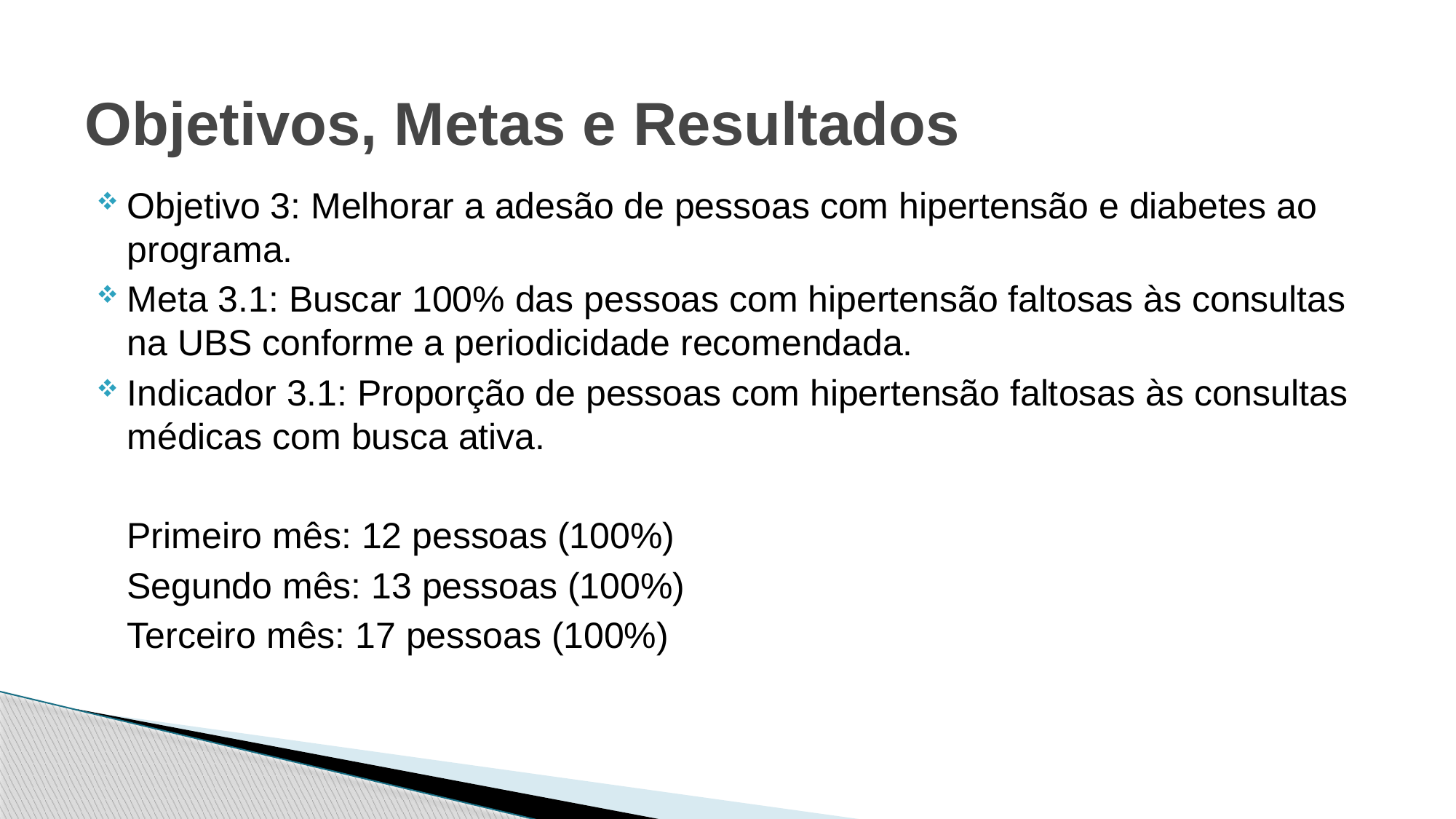

# Objetivos, Metas e Resultados
Objetivo 3: Melhorar a adesão de pessoas com hipertensão e diabetes ao programa.
Meta 3.1: Buscar 100% das pessoas com hipertensão faltosas às consultas na UBS conforme a periodicidade recomendada.
Indicador 3.1: Proporção de pessoas com hipertensão faltosas às consultas médicas com busca ativa.

   Primeiro mês: 12 pessoas (100%)
   Segundo mês: 13 pessoas (100%)
   Terceiro mês: 17 pessoas (100%)